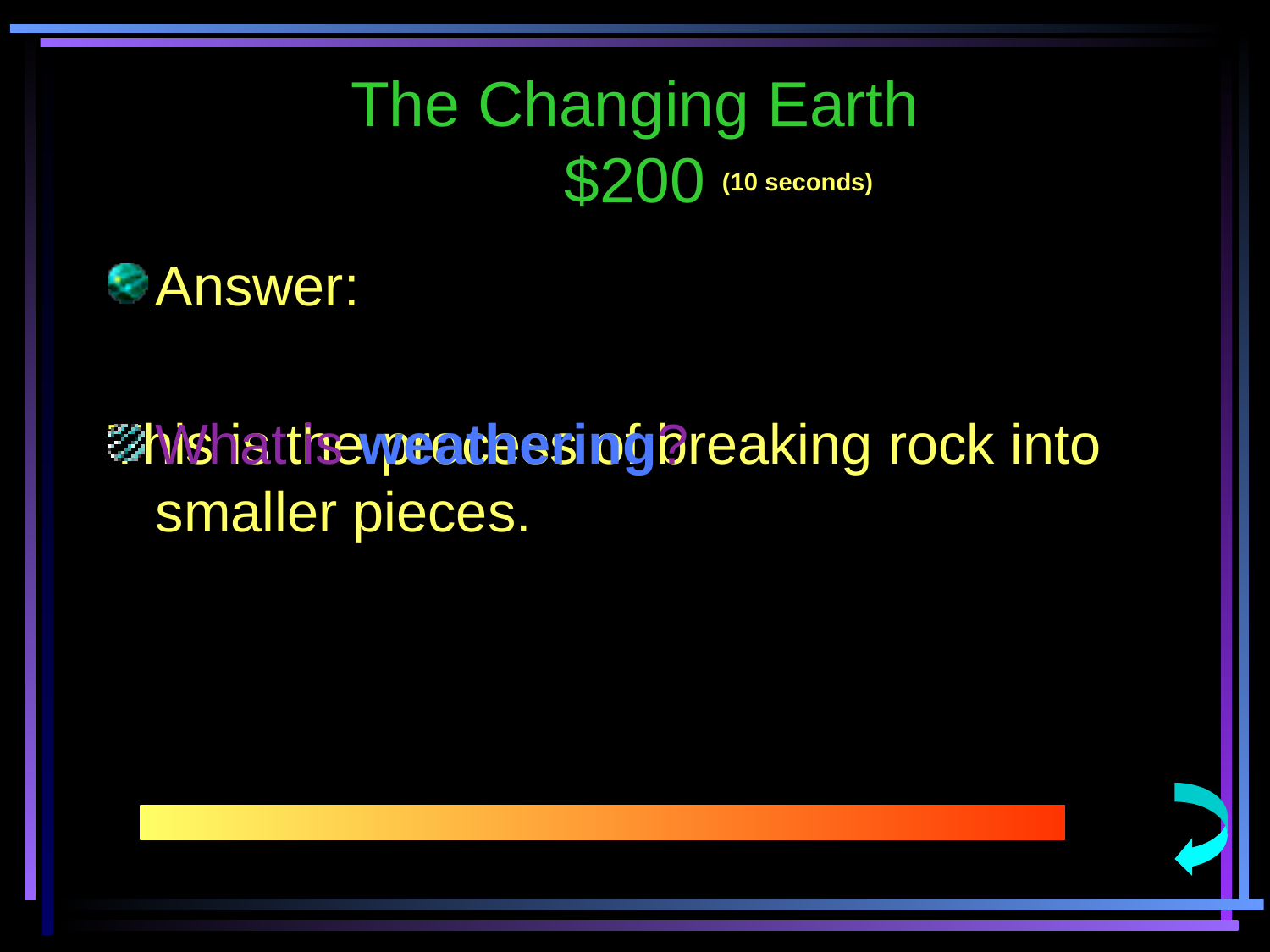

# The Changing Earth $200
(10 seconds)
Answer:

This is the process of breaking rock into smaller pieces.

What is weathering?